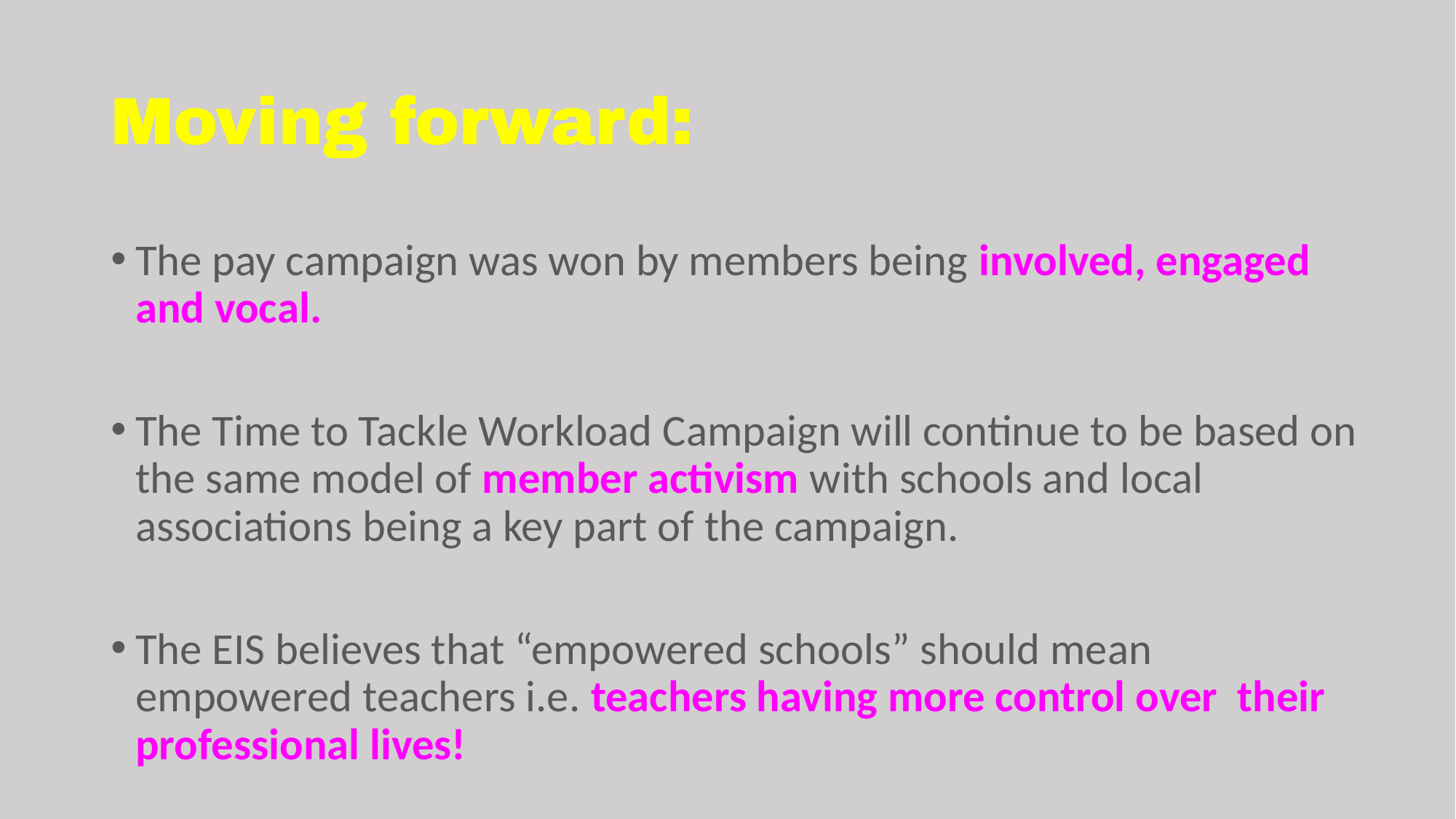

# Moving forward:

The pay campaign was won by members being involved, engaged and vocal.

The Time to Tackle Workload Campaign will continue to be based on the same model of member activism with schools and local associations being a key part of the campaign.

The EIS believes that “empowered schools” should mean empowered teachers i.e. teachers having more control over  their professional lives!